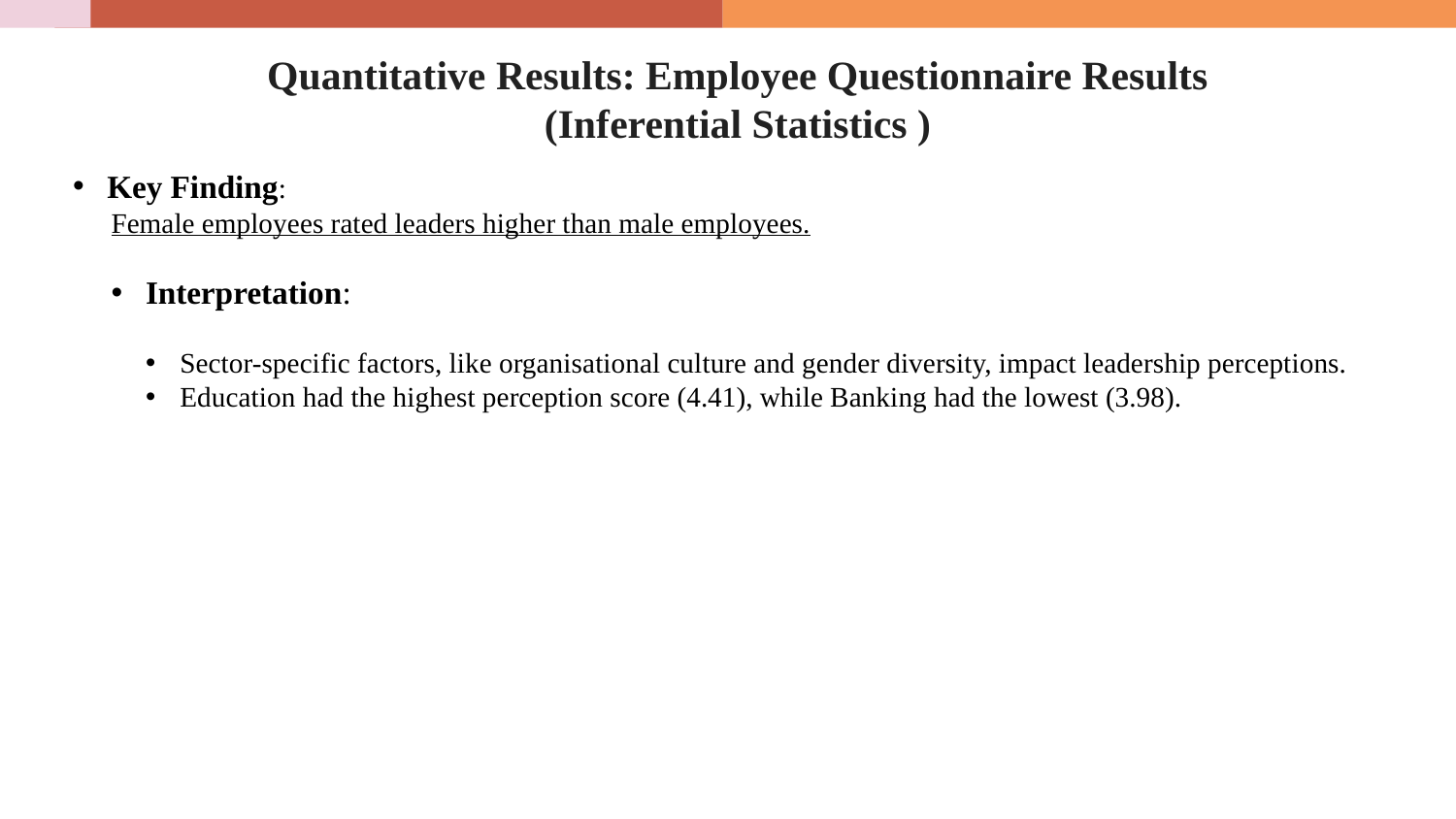

# Quantitative Results: Employee Questionnaire Results (Inferential Statistics )
Key Finding:
Female employees rated leaders higher than male employees.

Interpretation:

Sector-specific factors, like organisational culture and gender diversity, impact leadership perceptions.
Education had the highest perception score (4.41), while Banking had the lowest (3.98).